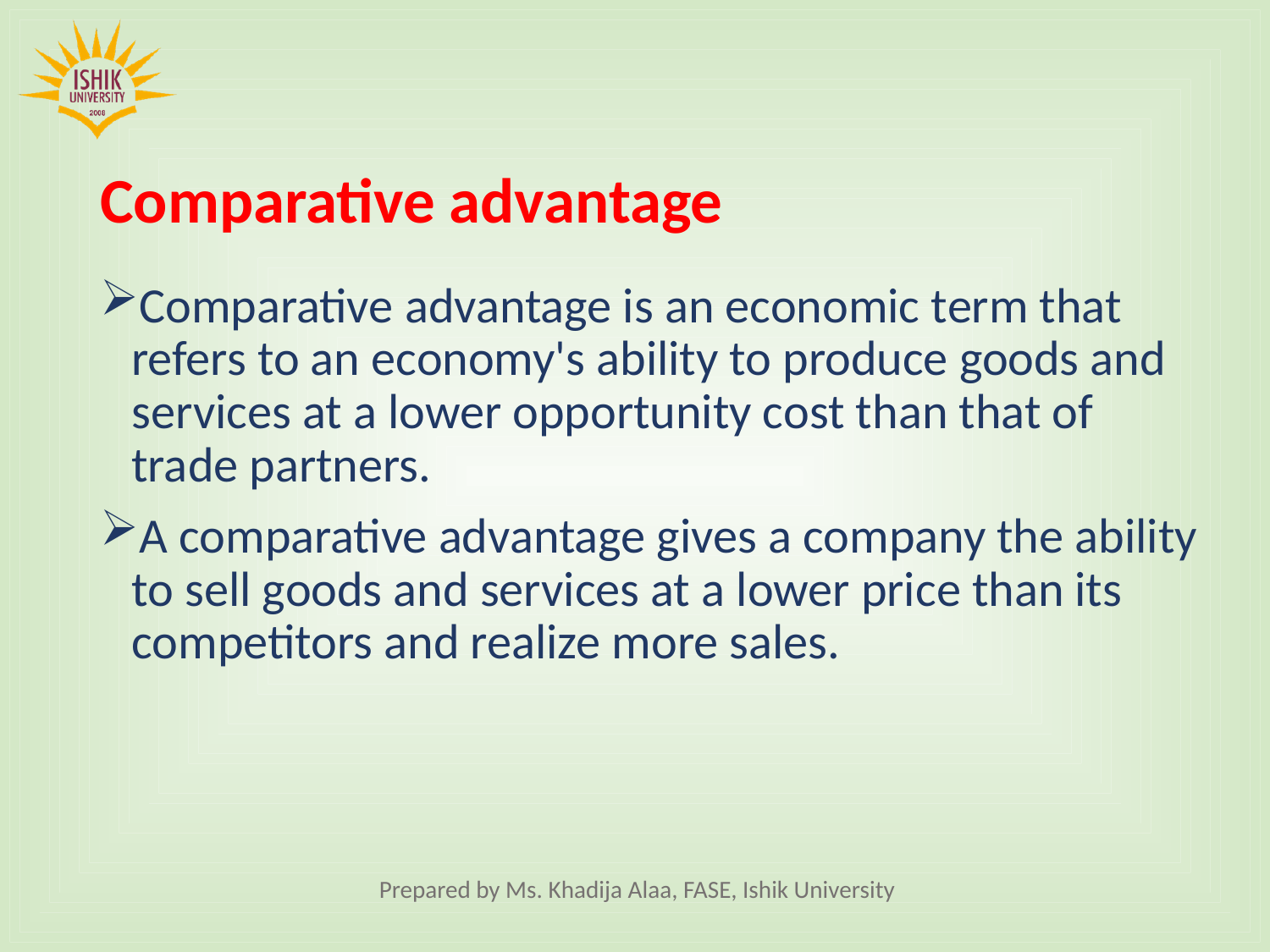

# Comparative advantage
Comparative advantage is an economic term that refers to an economy's ability to produce goods and services at a lower opportunity cost than that of trade partners.
A comparative advantage gives a company the ability to sell goods and services at a lower price than its competitors and realize more sales.
Prepared by Ms. Khadija Alaa, FASE, Ishik University